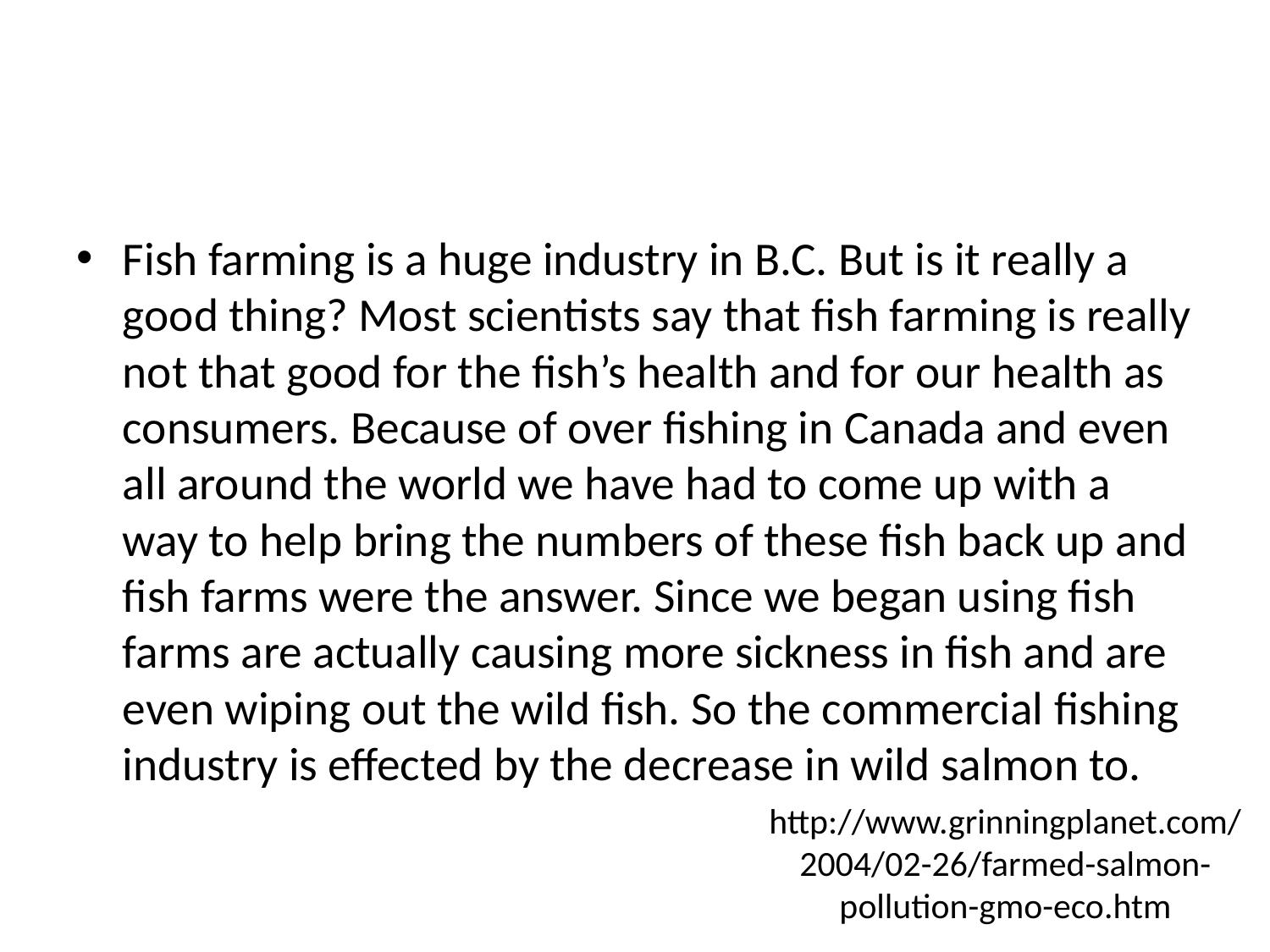

Fish farming is a huge industry in B.C. But is it really a good thing? Most scientists say that fish farming is really not that good for the fish’s health and for our health as consumers. Because of over fishing in Canada and even all around the world we have had to come up with a way to help bring the numbers of these fish back up and fish farms were the answer. Since we began using fish farms are actually causing more sickness in fish and are even wiping out the wild fish. So the commercial fishing industry is effected by the decrease in wild salmon to.
# http://www.grinningplanet.com/2004/02-26/farmed-salmon-pollution-gmo-eco.htm